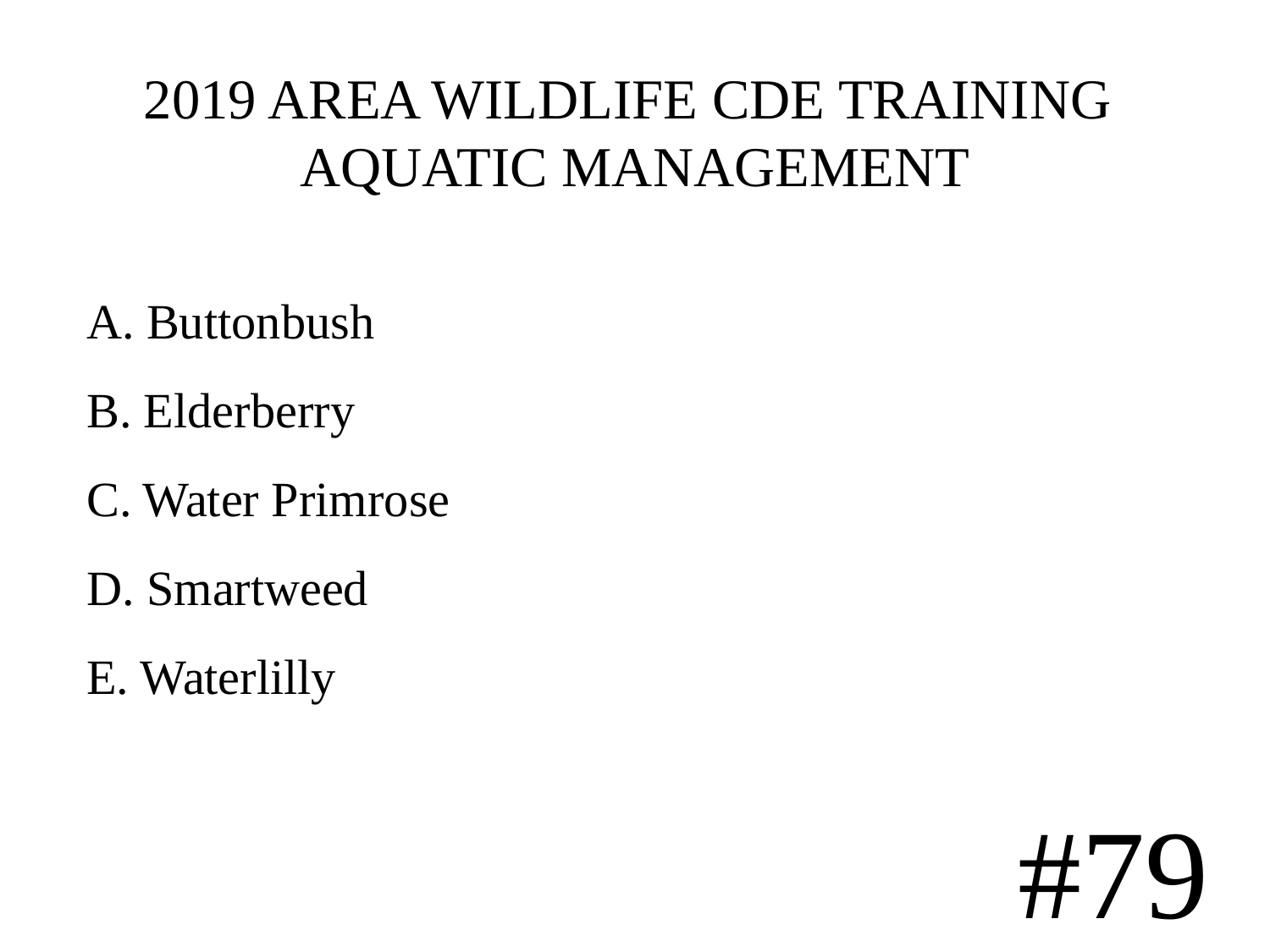

# 2019 AREA WILDLIFE CDE TRAINING  AQUATIC MANAGEMENT

A. Buttonbush
B. Elderberry
C. Water Primrose
D. Smartweed
E. Waterlilly
#79